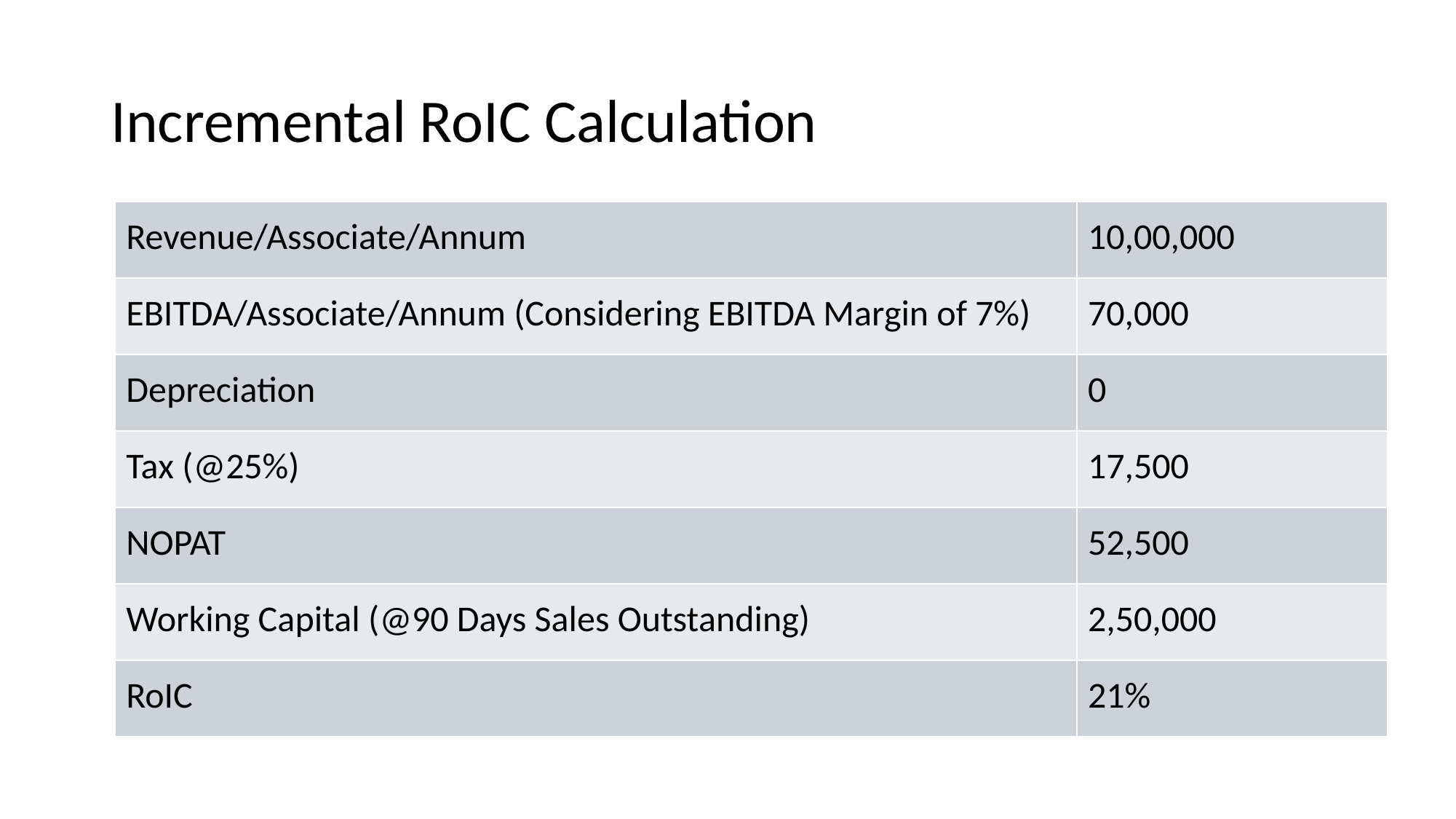

# Incremental RoIC Calculation
| Revenue/Associate/Annum | 10,00,000 |
| --- | --- |
| EBITDA/Associate/Annum (Considering EBITDA Margin of 7%) | 70,000 |
| Depreciation | 0 |
| Tax (@25%) | 17,500 |
| NOPAT | 52,500 |
| Working Capital (@90 Days Sales Outstanding) | 2,50,000 |
| RoIC | 21% |